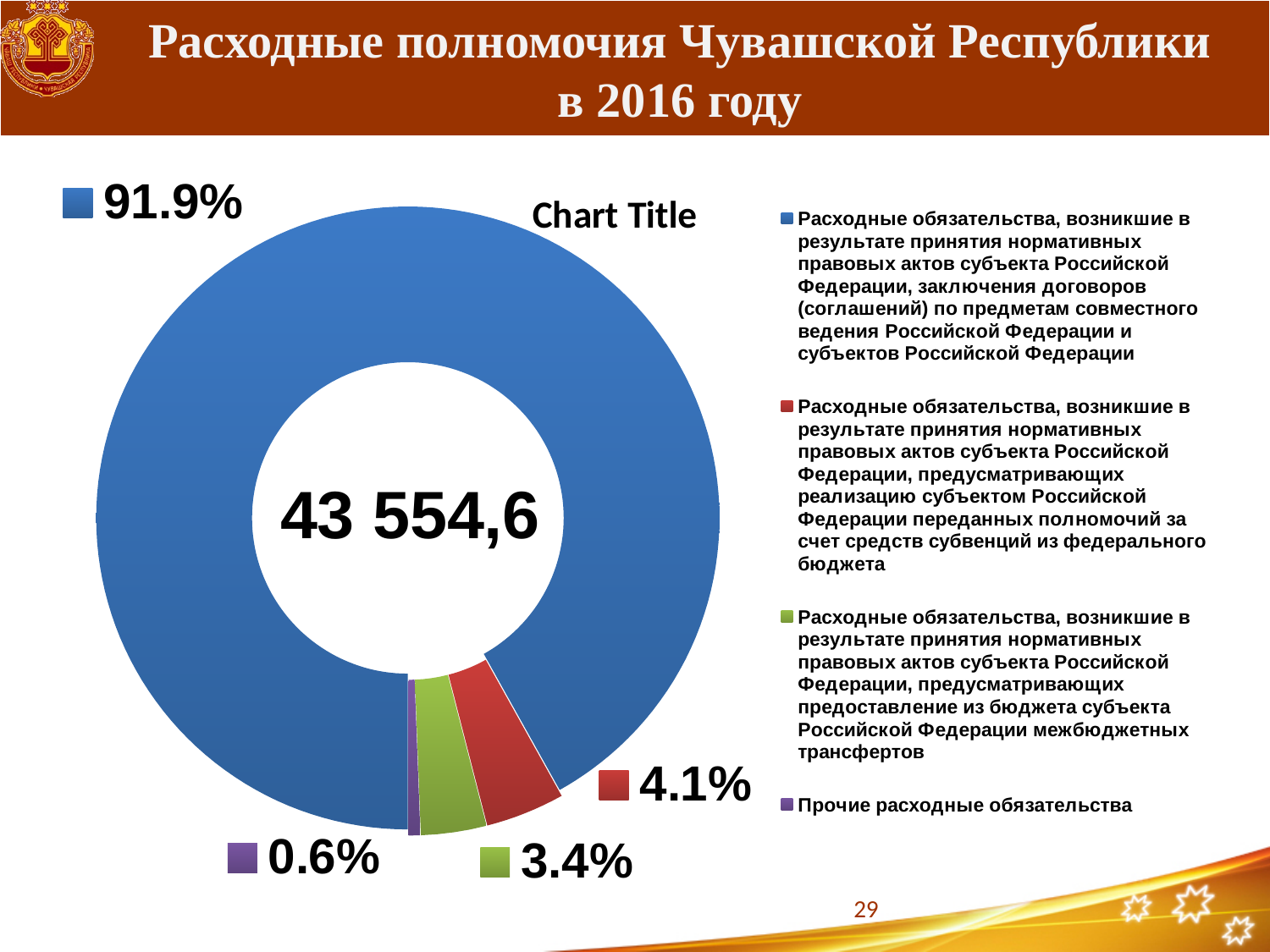

# Расходные полномочия Чувашской Республики в 2016 году

### Chart:

| Category |  |
|---|---|
| Расходные обязательства, возникшие в результате принятия нормативных правовых актов субъекта Российской Федерации, заключения договоров (соглашений) по предметам совместного ведения Российской Федерации и субъектов Российской Федерации | 0.919 |
| Расходные обязательства, возникшие в результате принятия нормативных правовых актов субъекта Российской Федерации, предусматривающих реализацию субъектом Российской Федерации переданных полномочий за счет средств субвенций из федерального бюджета | 0.041 |
| Расходные обязательства, возникшие в результате принятия нормативных правовых актов субъекта Российской Федерации, предусматривающих предоставление из бюджета субъекта Российской Федерации межбюджетных трансфертов | 0.034 |
| Прочие расходные обязательства | 0.006 |
29